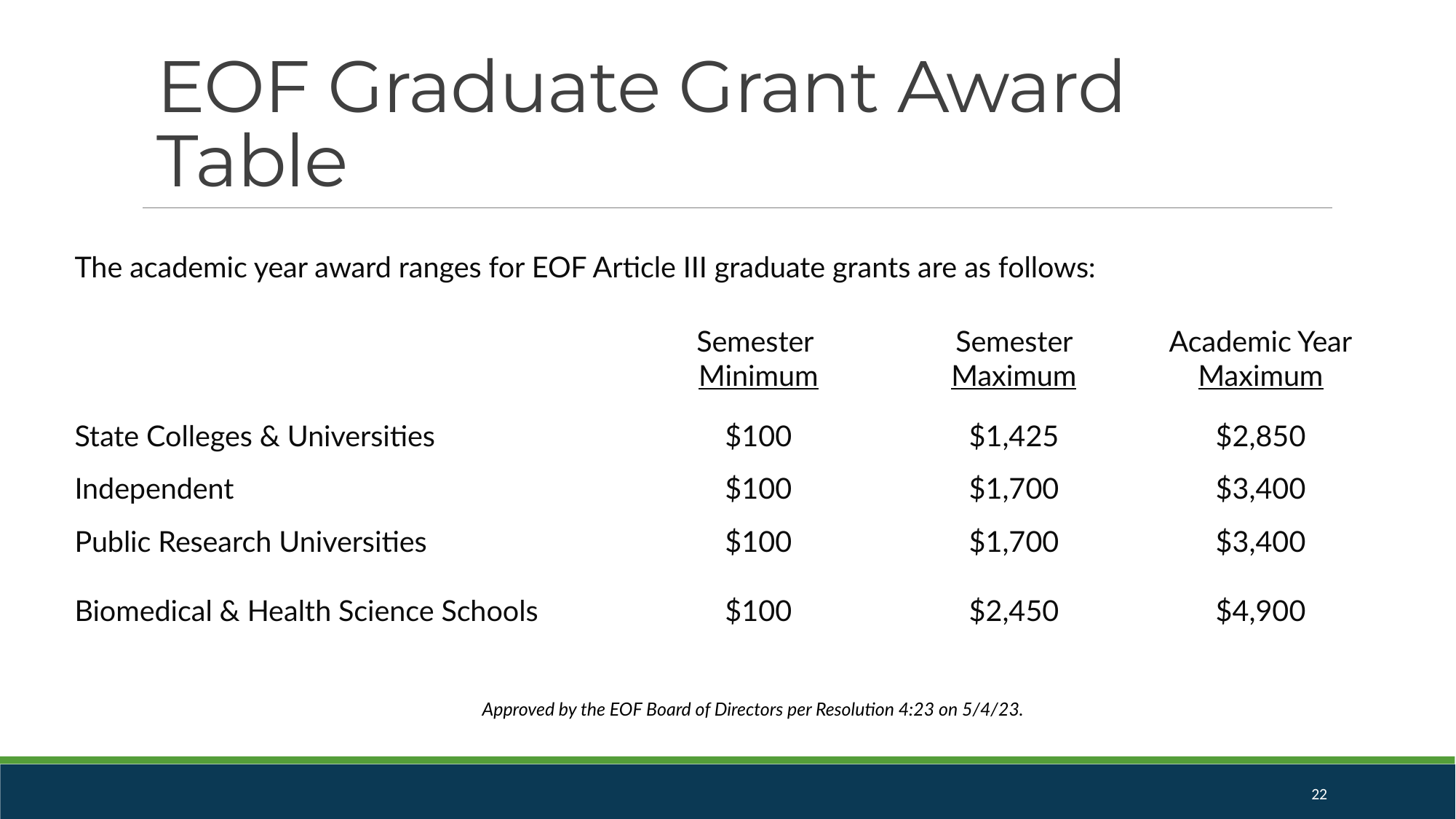

EOF Graduate Grant Award Table
| The academic year award ranges for EOF Article III graduate grants are as follows: |  |  |  |
| --- | --- | --- | --- |
|  | Semester Minimum | Semester Maximum | Academic Year Maximum |
| State Colleges & Universities | $100 | $1,425 | $2,850 |
| Independent | $100 | $1,700 | $3,400 |
| Public Research Universities | $100 | $1,700 | $3,400 |
| Biomedical & Health Science Schools | $100 | $2,450 | $4,900 |
Approved by the EOF Board of Directors per Resolution 4:23 on 5/4/23.
22